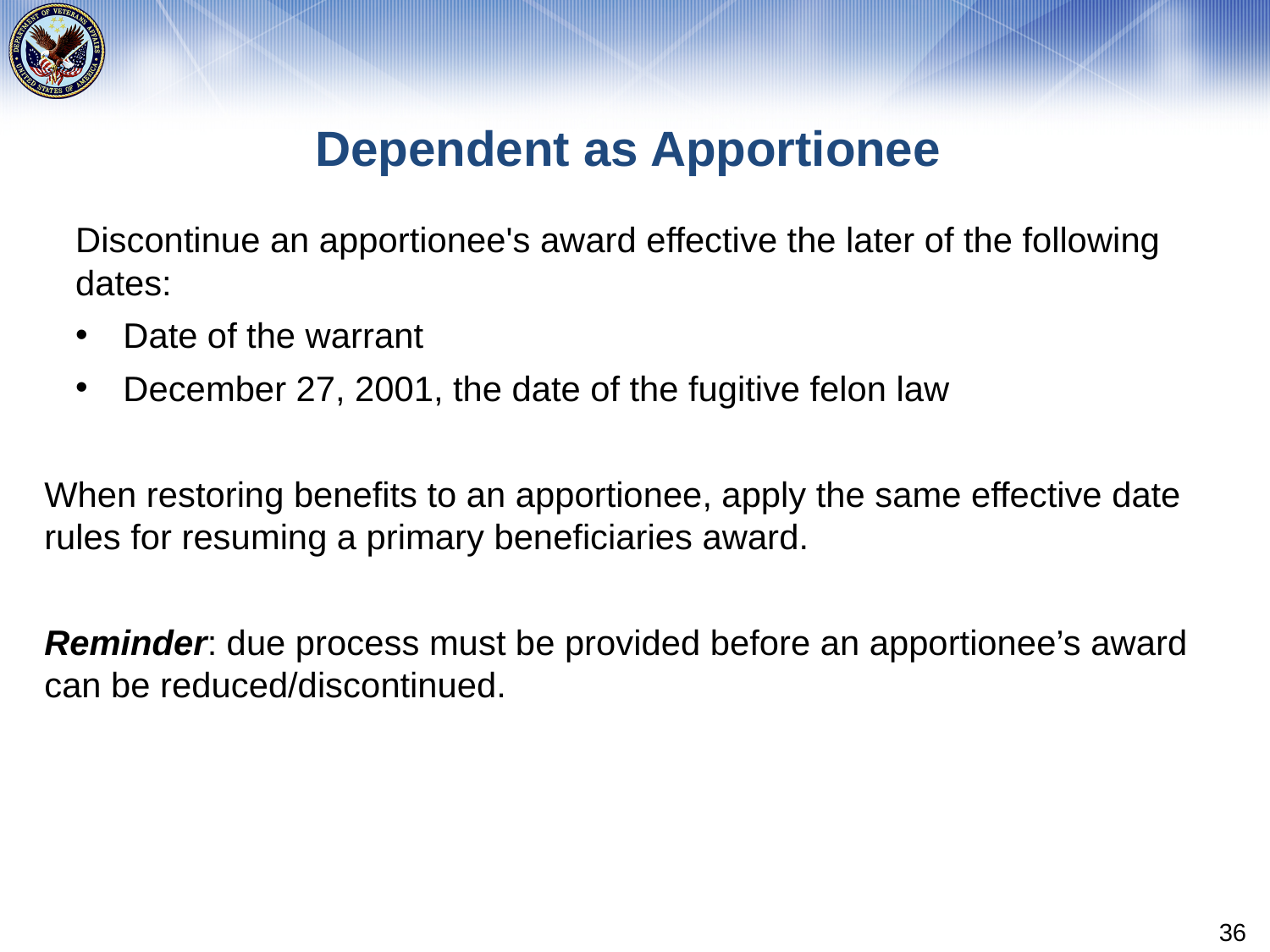

# Dependent as Apportionee
Discontinue an apportionee's award effective the later of the following dates:
Date of the warrant
December 27, 2001, the date of the fugitive felon law

When restoring benefits to an apportionee, apply the same effective date rules for resuming a primary beneficiaries award.

Reminder: due process must be provided before an apportionee’s award can be reduced/discontinued.

36